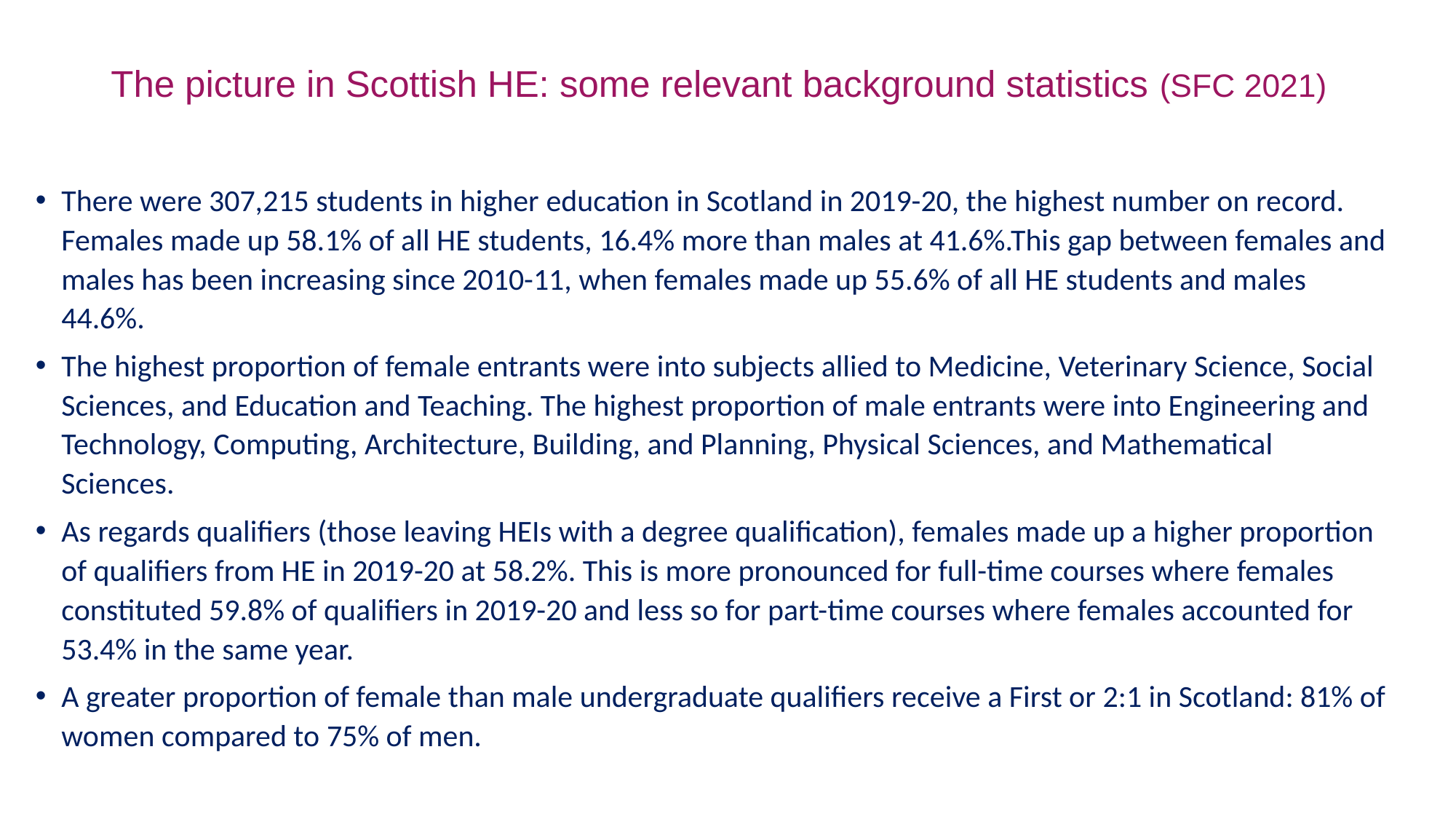

# The picture in Scottish HE: some relevant background statistics (SFC 2021)

There were 307,215 students in higher education in Scotland in 2019-20, the highest number on record. Females made up 58.1% of all HE students, 16.4% more than males at 41.6%.This gap between females and males has been increasing since 2010-11, when females made up 55.6% of all HE students and males 44.6%.
The highest proportion of female entrants were into subjects allied to Medicine, Veterinary Science, Social Sciences, and Education and Teaching. The highest proportion of male entrants were into Engineering and Technology, Computing, Architecture, Building, and Planning, Physical Sciences, and Mathematical Sciences.
As regards qualifiers (those leaving HEIs with a degree qualification), females made up a higher proportion of qualifiers from HE in 2019-20 at 58.2%. This is more pronounced for full-time courses where females constituted 59.8% of qualifiers in 2019-20 and less so for part-time courses where females accounted for 53.4% in the same year.
A greater proportion of female than male undergraduate qualifiers receive a First or 2:1 in Scotland: 81% of women compared to 75% of men.